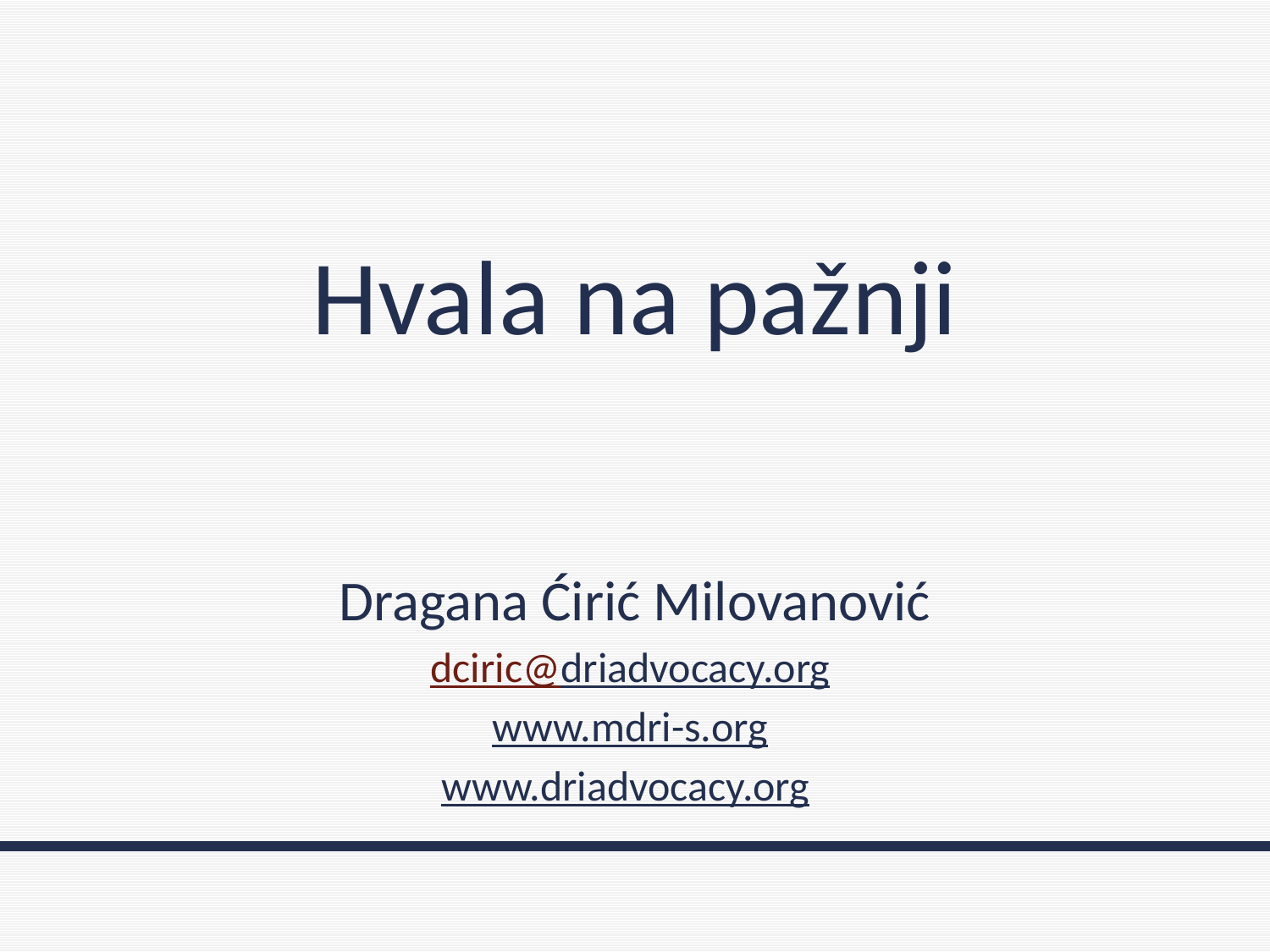

#
Hvala na pažnji

Dragana Ćirić Milovanović
dciric@driadvocacy.org
www.mdri-s.org
www.driadvocacy.org